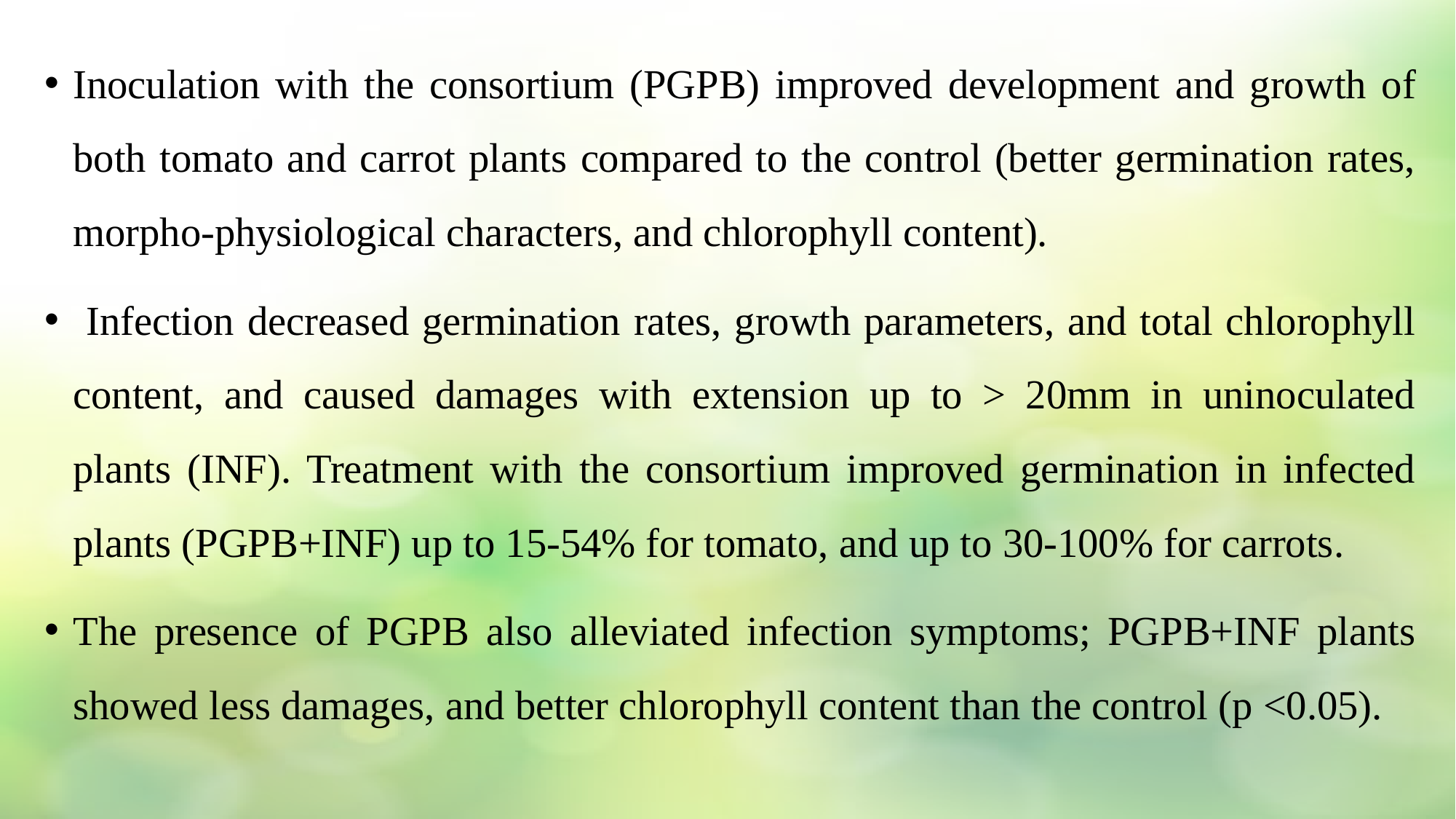

Inoculation with the consortium (PGPB) improved development and growth of both tomato and carrot plants compared to the control (better germination rates, morpho-physiological characters, and chlorophyll content).
 Infection decreased germination rates, growth parameters, and total chlorophyll content, and caused damages with extension up to ˃ 20mm in uninoculated plants (INF). Treatment with the consortium improved germination in infected plants (PGPB+INF) up to 15-54% for tomato, and up to 30-100% for carrots.
The presence of PGPB also alleviated infection symptoms; PGPB+INF plants showed less damages, and better chlorophyll content than the control (p <0.05).